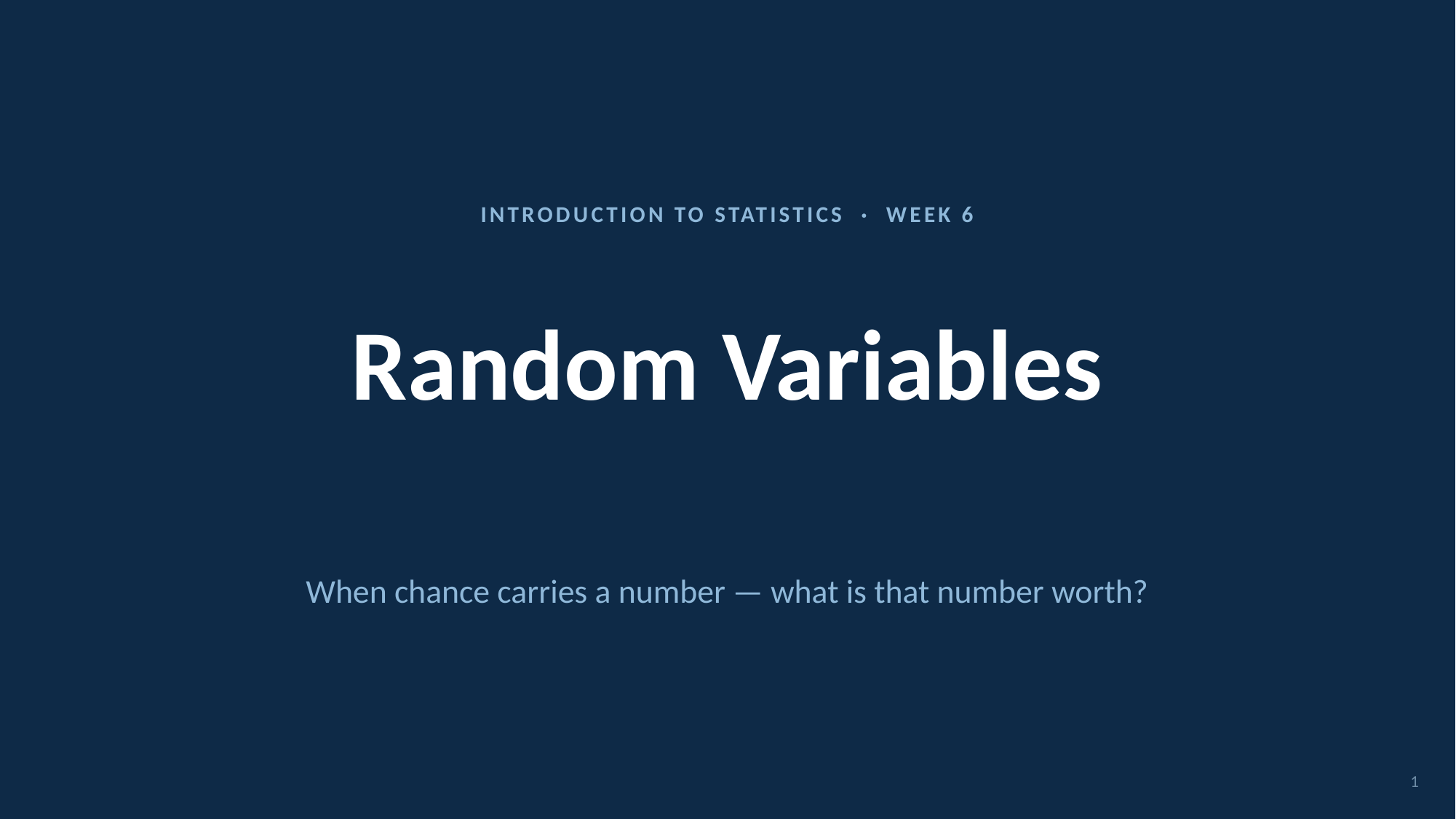

INTRODUCTION TO STATISTICS  ·  WEEK 6
# Random Variables
When chance carries a number — what is that number worth?
1